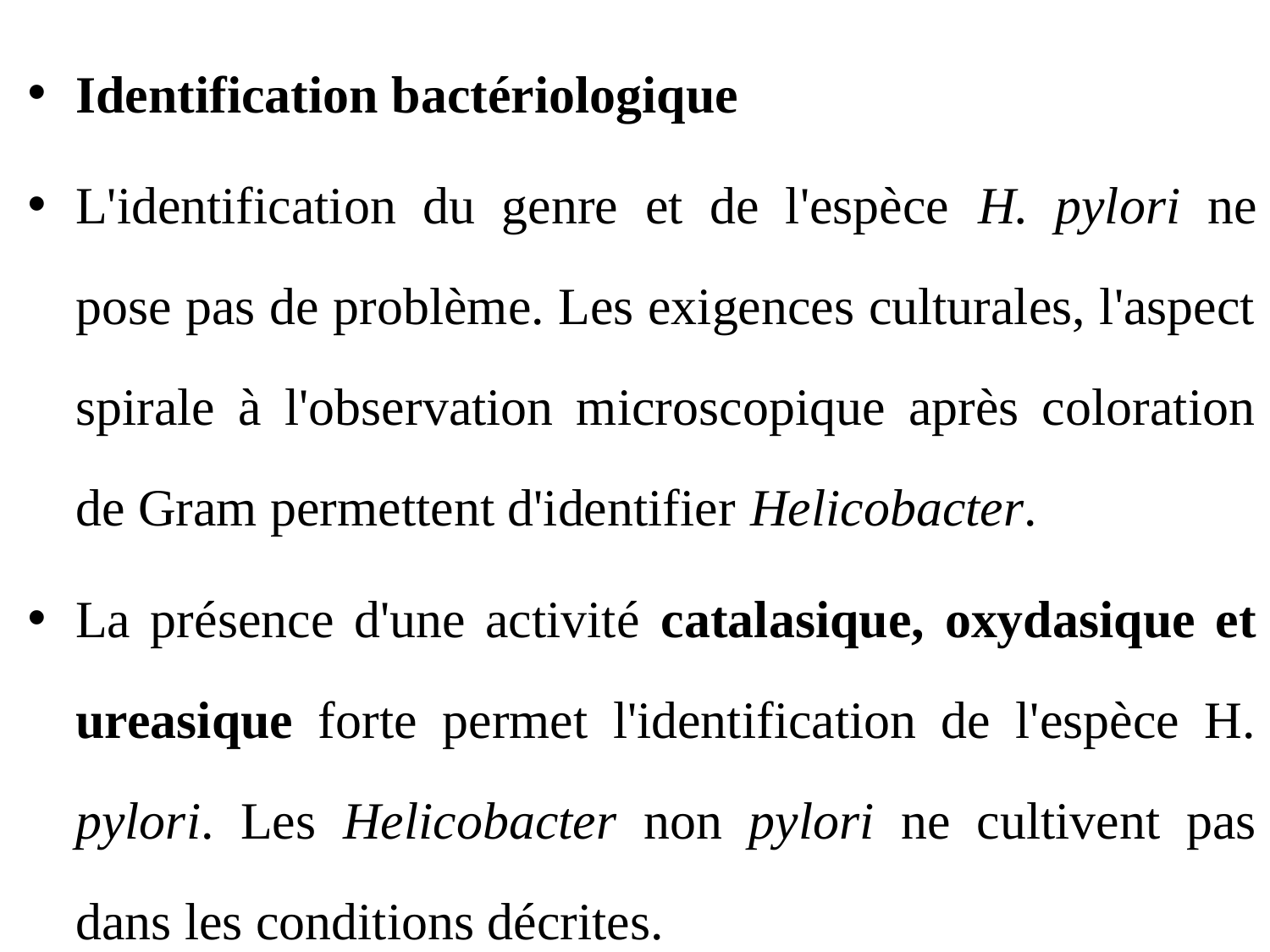

Identification bactériologique
L'identification du genre et de l'espèce H. pylori ne pose pas de problème. Les exigences culturales, l'aspect spirale à l'observation microscopique après coloration de Gram permettent d'identifier Helicobacter.
La présence d'une activité catalasique, oxydasique et ureasique forte permet l'identification de l'espèce H. pylori. Les Helicobacter non pylori ne cultivent pas dans les conditions décrites.